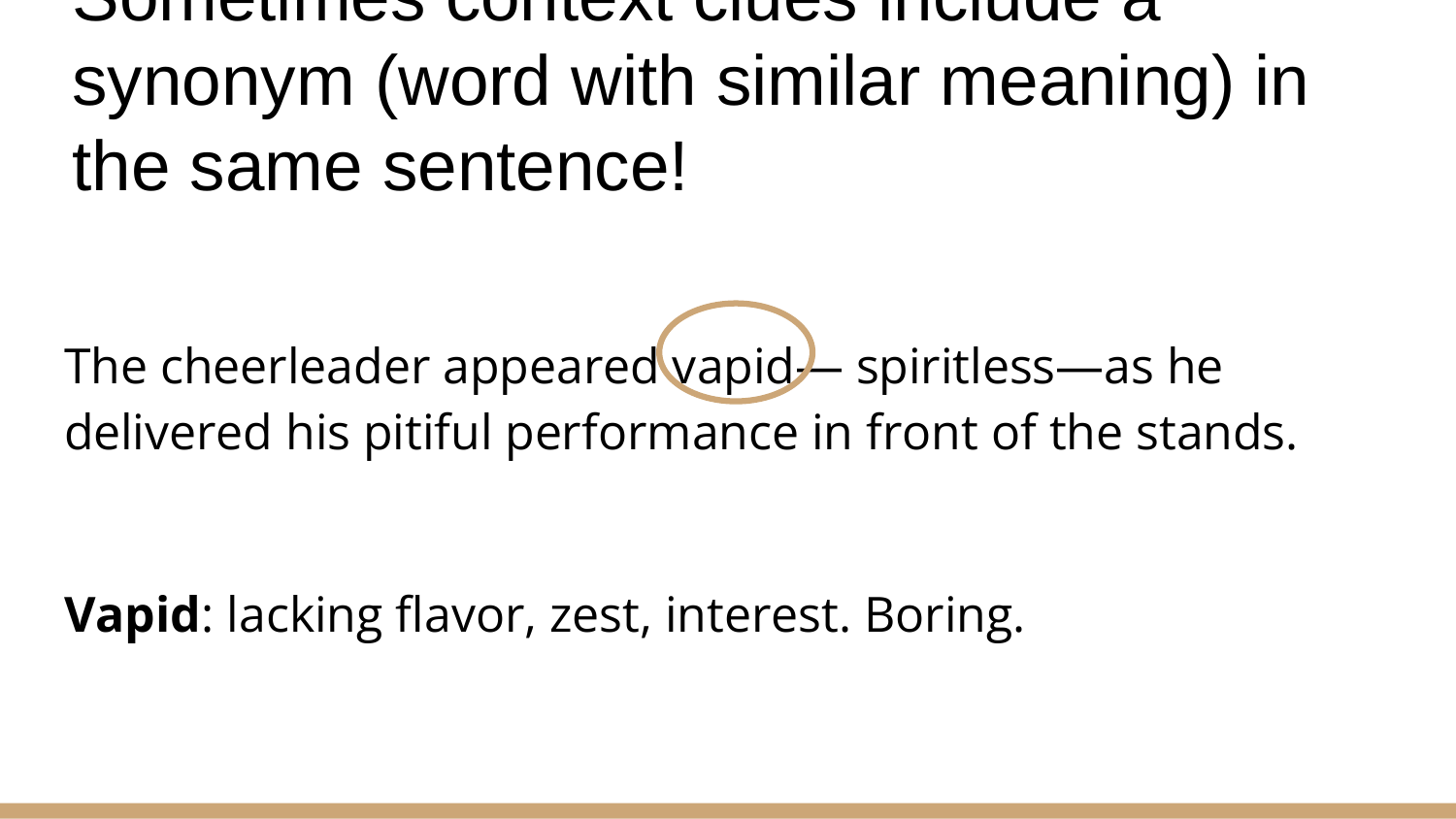

# Sometimes context clues include a synonym (word with similar meaning) in the same sentence!

The cheerleader appeared vapid— spiritless—as he delivered his pitiful performance in front of the stands.

Vapid: lacking flavor, zest, interest. Boring.